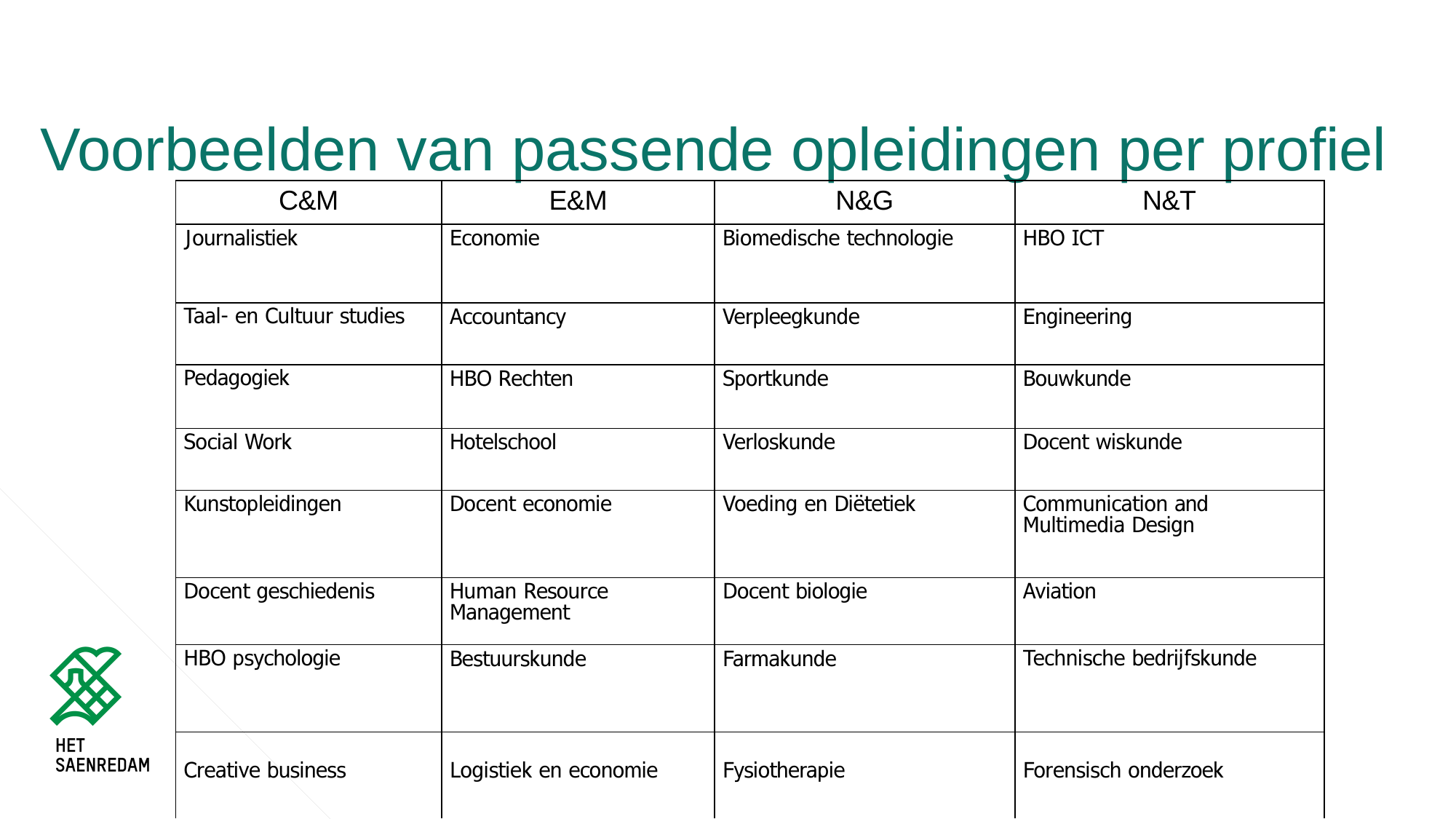

# Voorbeelden van passende opleidingen per profiel
| C&M | E&M | N&G | N&T |
| --- | --- | --- | --- |
| Journalistiek | Economie | Biomedische technologie | HBO ICT |
| Taal- en Cultuur studies | Accountancy | Verpleegkunde | Engineering |
| Pedagogiek | HBO Rechten | Sportkunde | Bouwkunde |
| Social Work | Hotelschool | Verloskunde | Docent wiskunde |
| Kunstopleidingen | Docent economie | Voeding en Diëtetiek | Communication and Multimedia Design |
| Docent geschiedenis | Human Resource Management | Docent biologie | Aviation |
| HBO psychologie | Bestuurskunde | Farmakunde | Technische bedrijfskunde |
| Creative business | Logistiek en economie | Fysiotherapie | Forensisch onderzoek |